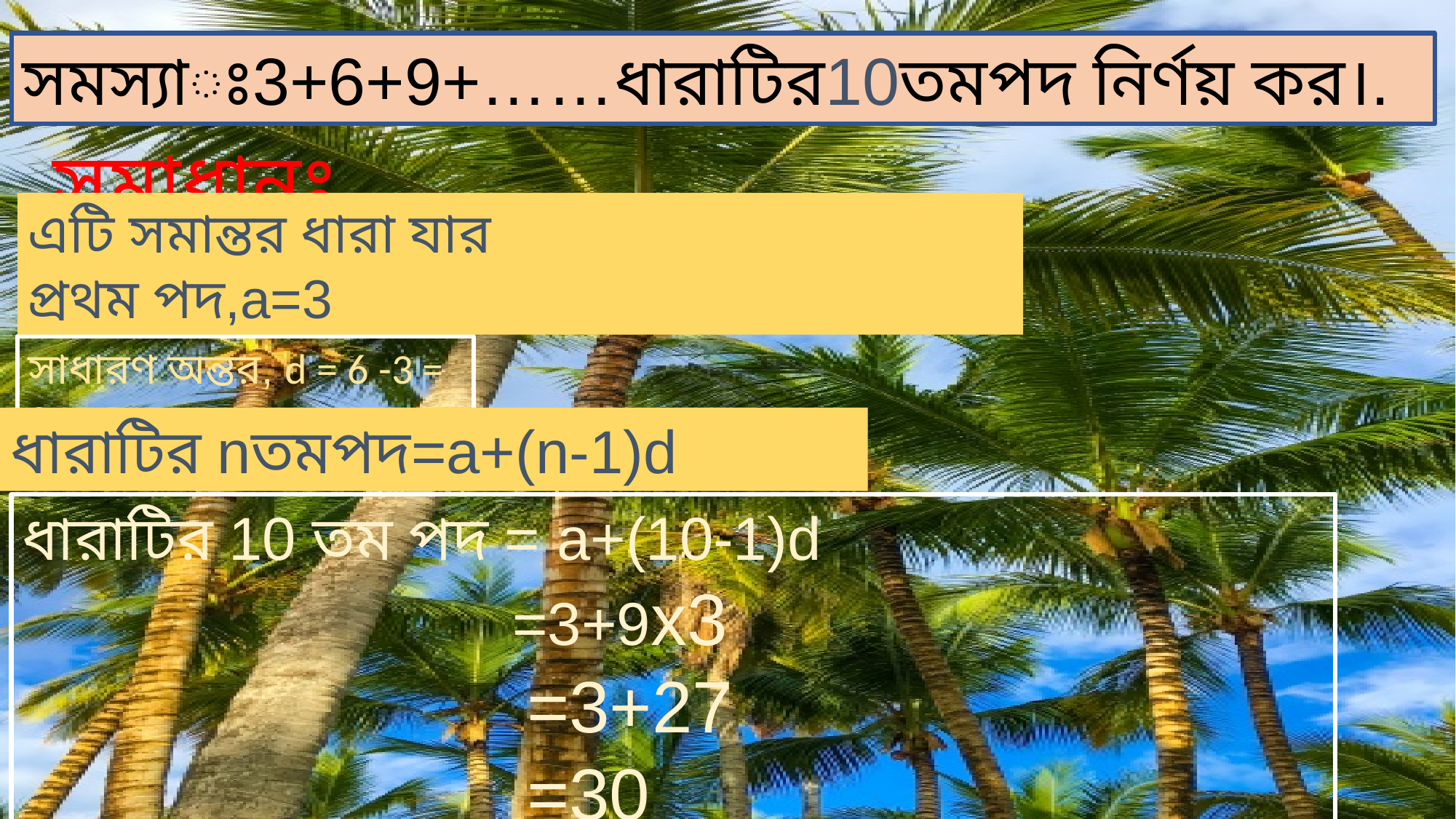

সমস্যাঃ3+6+9+……ধারাটির10তমপদ নির্ণয় কর।.
সমাধানঃ
এটি সমান্তর ধারা যার
প্রথম পদ,a=3
সাধারণ অন্তর, d = 6 -3 = 3
ধারাটির nতমপদ=a+(n-1)d
ধারাটির 10 তম পদ = a+(10-1)d
                             =3+9x3
                         =3+27
                         =30